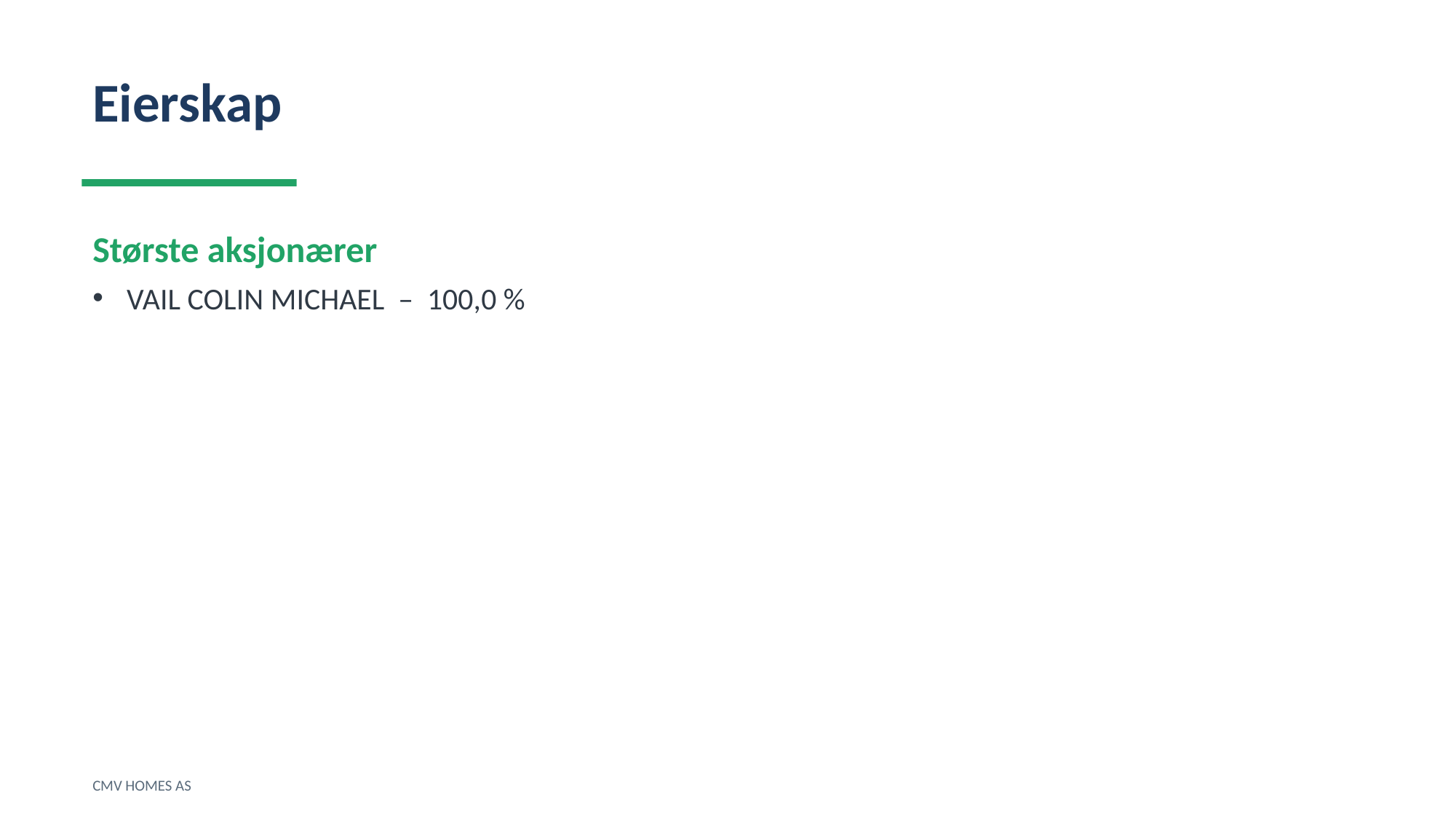

Eierskap

Største aksjonærer
VAIL COLIN MICHAEL  –  100,0 %
CMV HOMES AS